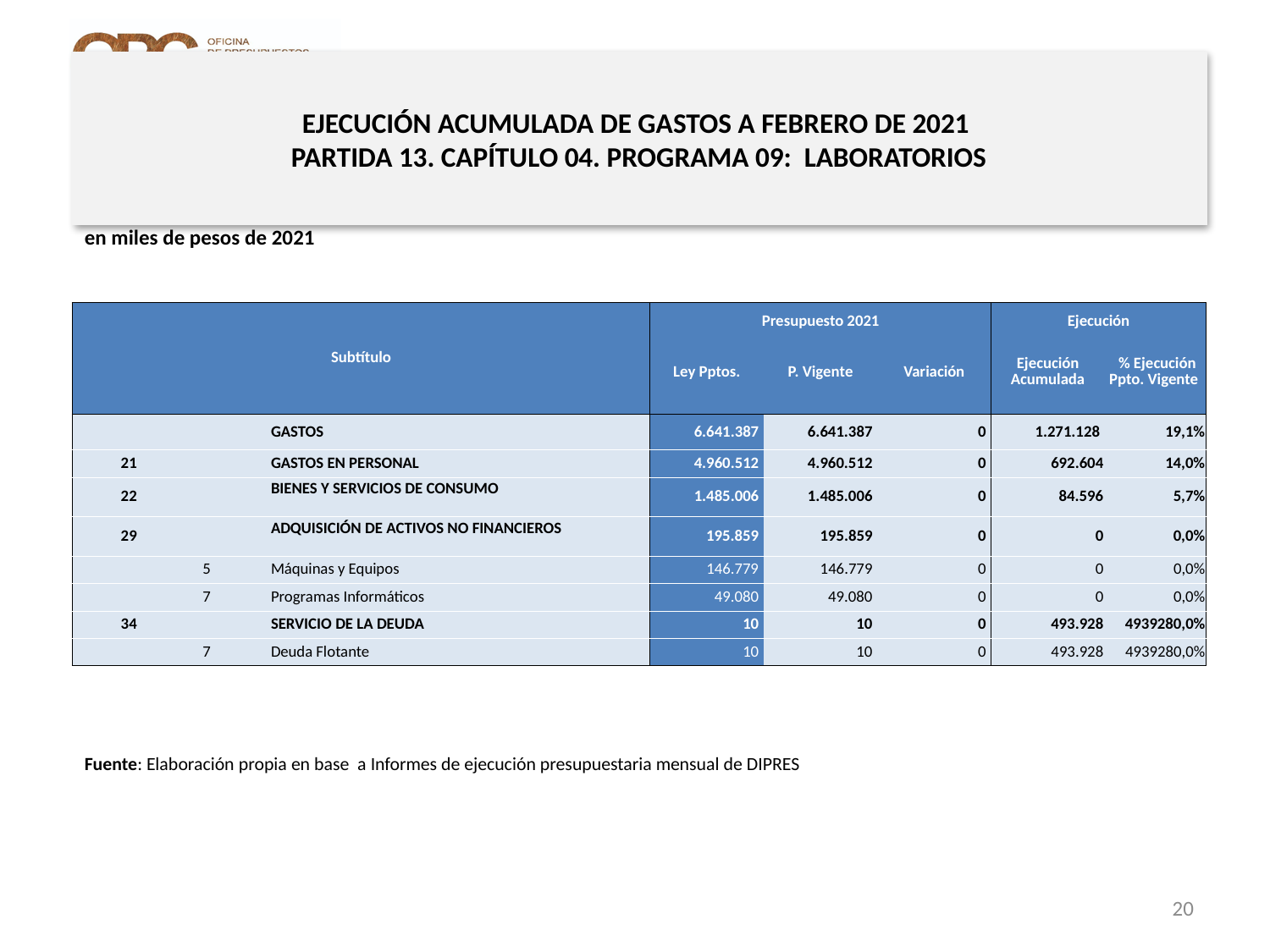

# EJECUCIÓN ACUMULADA DE GASTOS A FEBRERO DE 2021 PARTIDA 13. CAPÍTULO 04. PROGRAMA 09:  LABORATORIOS
en miles de pesos de 2021
| Subtítulo |  |  |  | Presupuesto 2021 |  |  | Ejecución |  |
| --- | --- | --- | --- | --- | --- | --- | --- | --- |
|  |  |  |  | Ley Pptos. | P. Vigente | Variación | Ejecución Acumulada | % Ejecución Ppto. Vigente |
|  |  |  | GASTOS | 6.641.387 | 6.641.387 | 0 | 1.271.128 | 19,1% |
| 21 |  |  | GASTOS EN PERSONAL | 4.960.512 | 4.960.512 | 0 | 692.604 | 14,0% |
| 22 |  |  | BIENES Y SERVICIOS DE CONSUMO | 1.485.006 | 1.485.006 | 0 | 84.596 | 5,7% |
| 29 |  |  | ADQUISICIÓN DE ACTIVOS NO FINANCIEROS | 195.859 | 195.859 | 0 | 0 | 0,0% |
|  | 5 |  | Máquinas y Equipos | 146.779 | 146.779 | 0 | 0 | 0,0% |
|  | 7 |  | Programas Informáticos | 49.080 | 49.080 | 0 | 0 | 0,0% |
| 34 |  |  | SERVICIO DE LA DEUDA | 10 | 10 | 0 | 493.928 | 4939280,0% |
|  | 7 |  | Deuda Flotante | 10 | 10 | 0 | 493.928 | 4939280,0% |
Fuente: Elaboración propia en base  a Informes de ejecución presupuestaria mensual de DIPRES
20